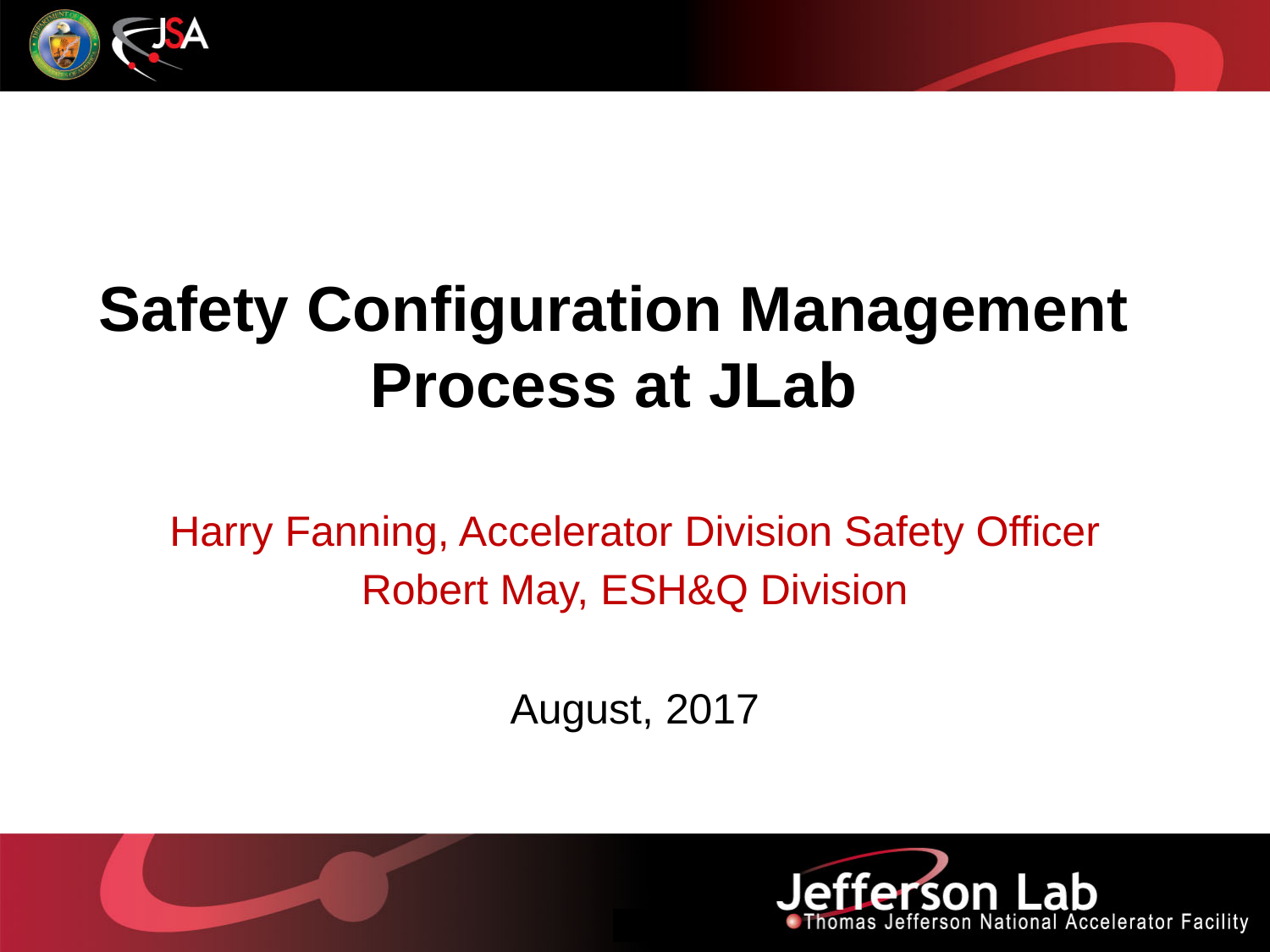

# Safety Configuration Management Process at JLab
Harry Fanning, Accelerator Division Safety Officer
Robert May, ESH&Q Division

August, 2017